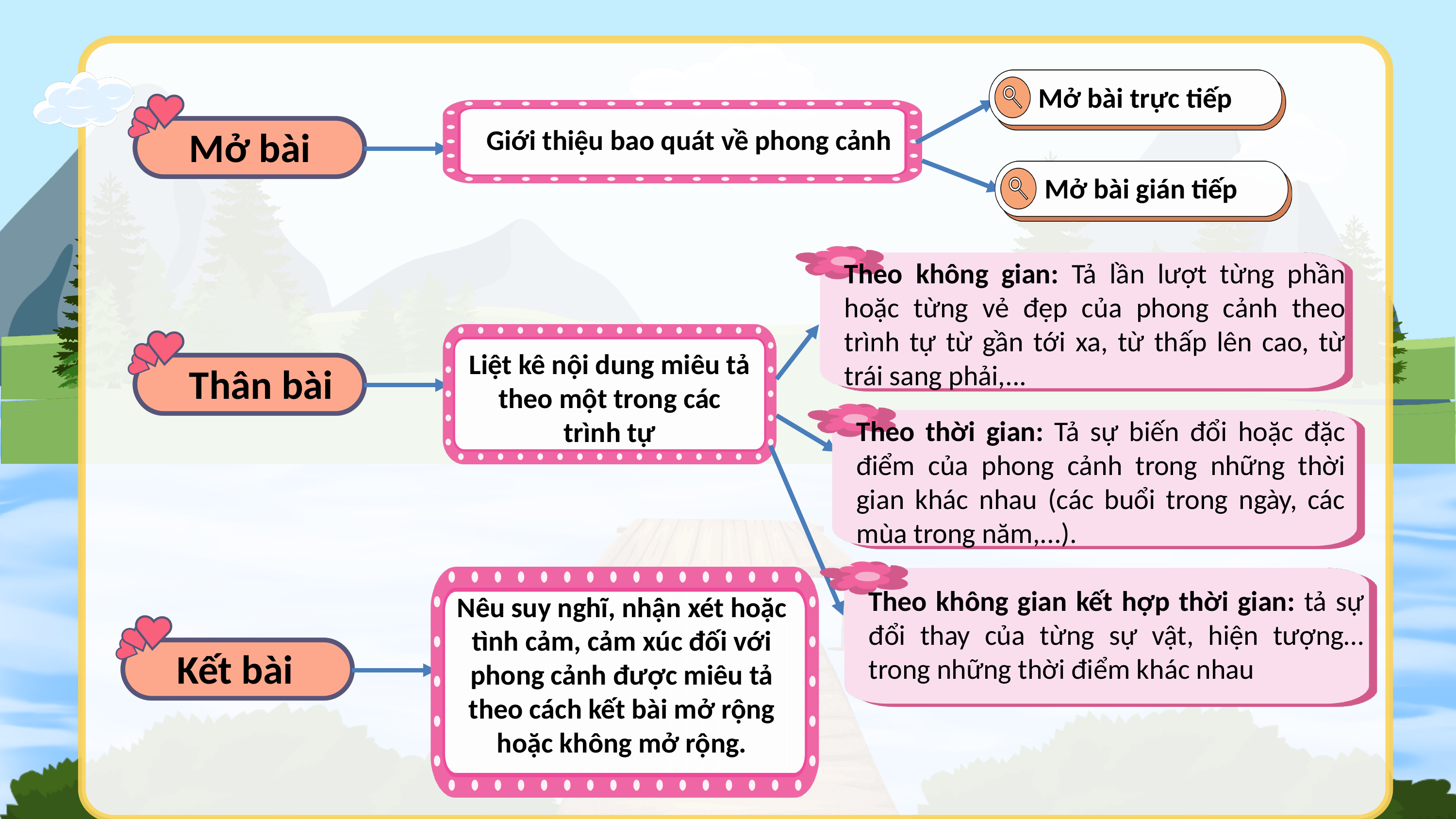

Mở bài trực tiếp

Mở bài

Giới thiệu bao quát về phong cảnh

Mở bài gián tiếp

Theo không gian: Tả lần lượt từng phần hoặc từng vẻ đẹp của phong cảnh theo trình tự từ gần tới xa, từ thấp lên cao, từ trái sang phải,...

Thân bài
Liệt kê nội dung miêu tả theo một trong các trình tự

Theo thời gian: Tả sự biến đổi hoặc đặc điểm của phong cảnh trong những thời gian khác nhau (các buổi trong ngày, các mùa trong năm,...).

Theo không gian kết hợp thời gian: tả sự đổi thay của từng sự vật, hiện tượng… trong những thời điểm khác nhau
Nêu suy nghĩ, nhận xét hoặc tình cảm, cảm xúc đối với phong cảnh được miêu tả theo cách kết bài mở rộng hoặc không mở rộng.

Kết bài